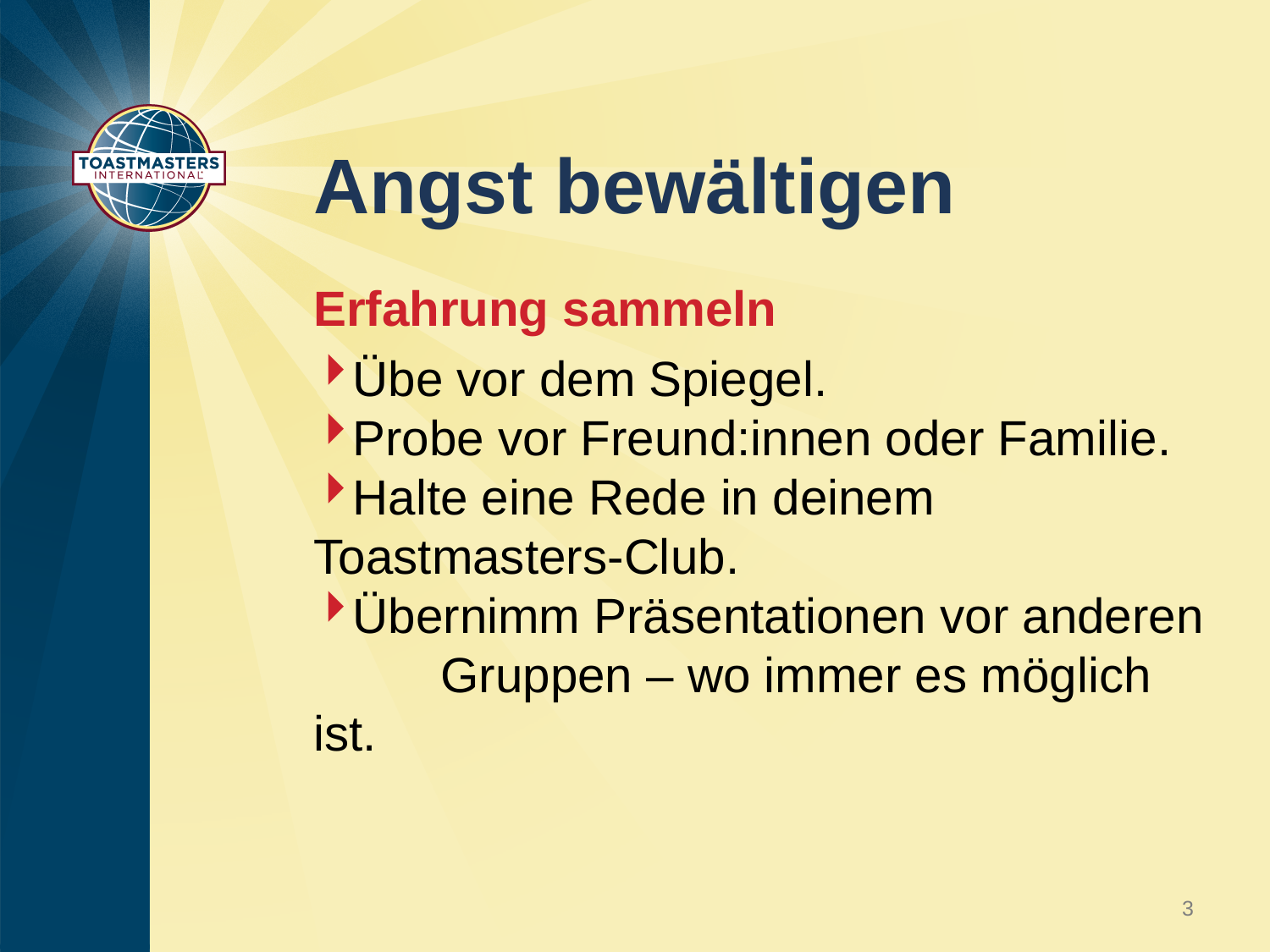

# Angst bewältigen
Erfahrung sammeln
Übe vor dem Spiegel.
Probe vor Freund:innen oder Familie.
Halte eine Rede in deinem        	Toastmasters-Club.
Übernimm Präsentationen vor anderen 	Gruppen – wo immer es möglich ist.
3